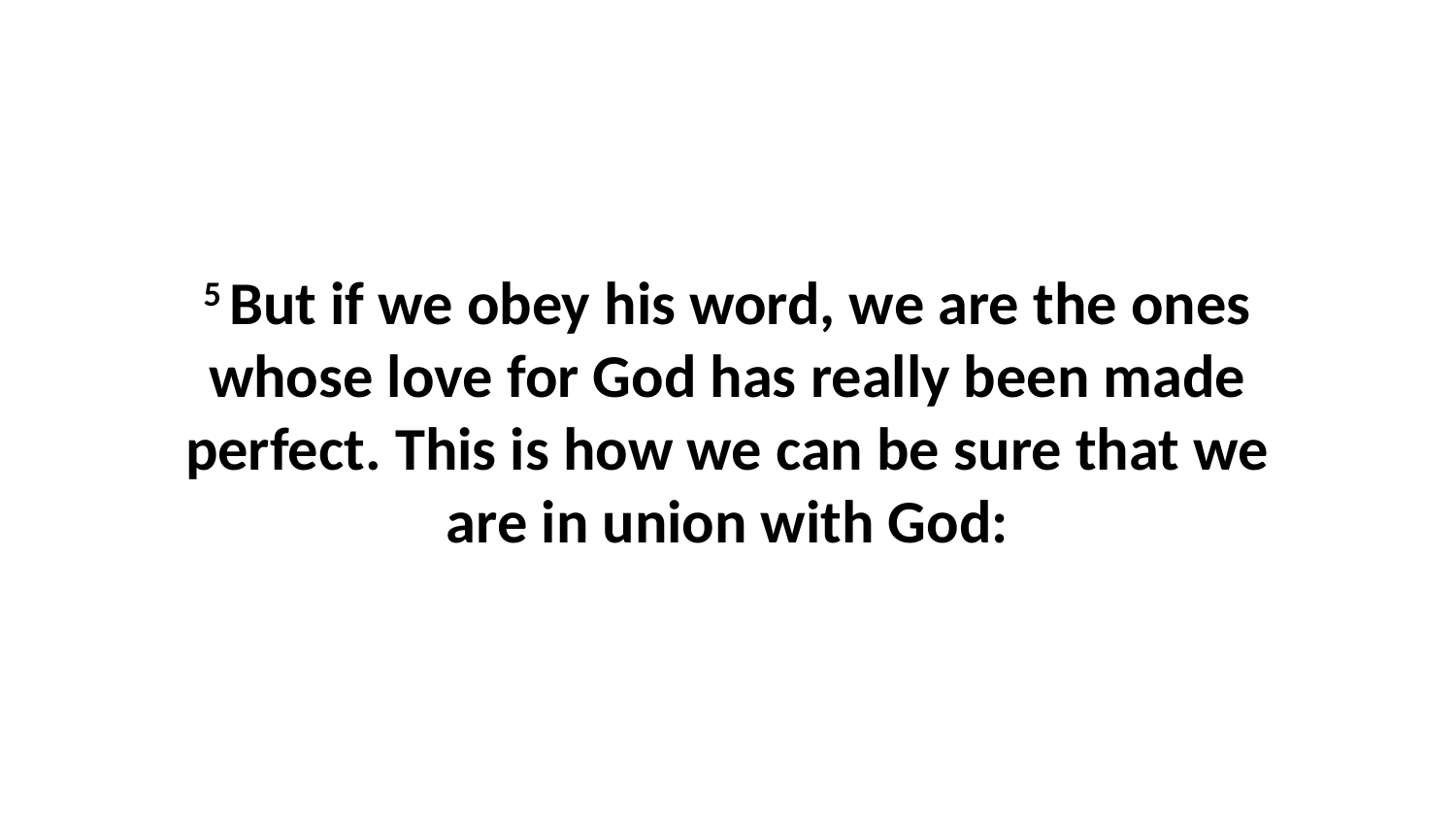

5 But if we obey his word, we are the ones whose love for God has really been made perfect. This is how we can be sure that we are in union with God: